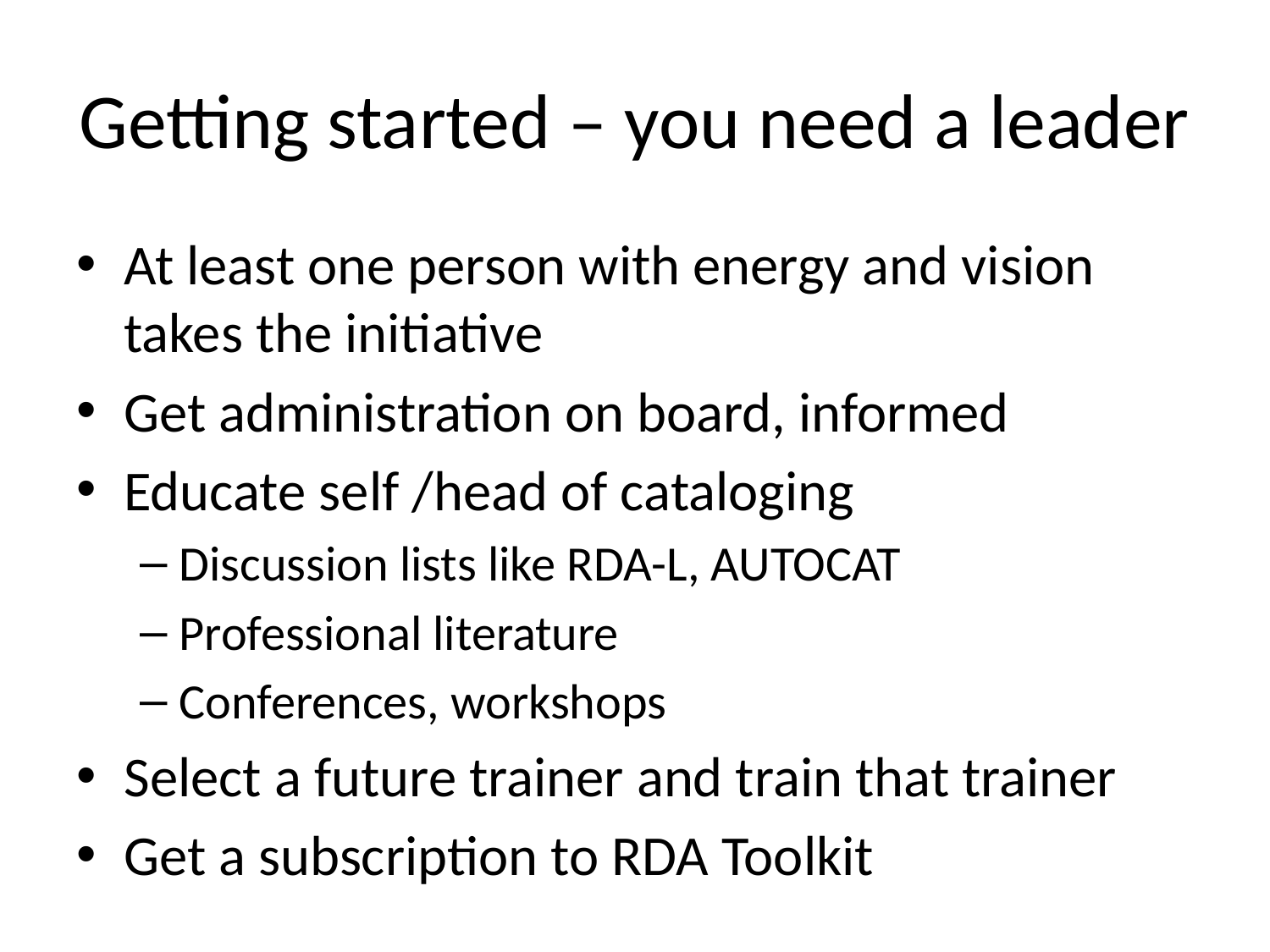

# Getting started – you need a leader
At least one person with energy and vision takes the initiative
Get administration on board, informed
Educate self /head of cataloging
Discussion lists like RDA-L, AUTOCAT
Professional literature
Conferences, workshops
Select a future trainer and train that trainer
Get a subscription to RDA Toolkit